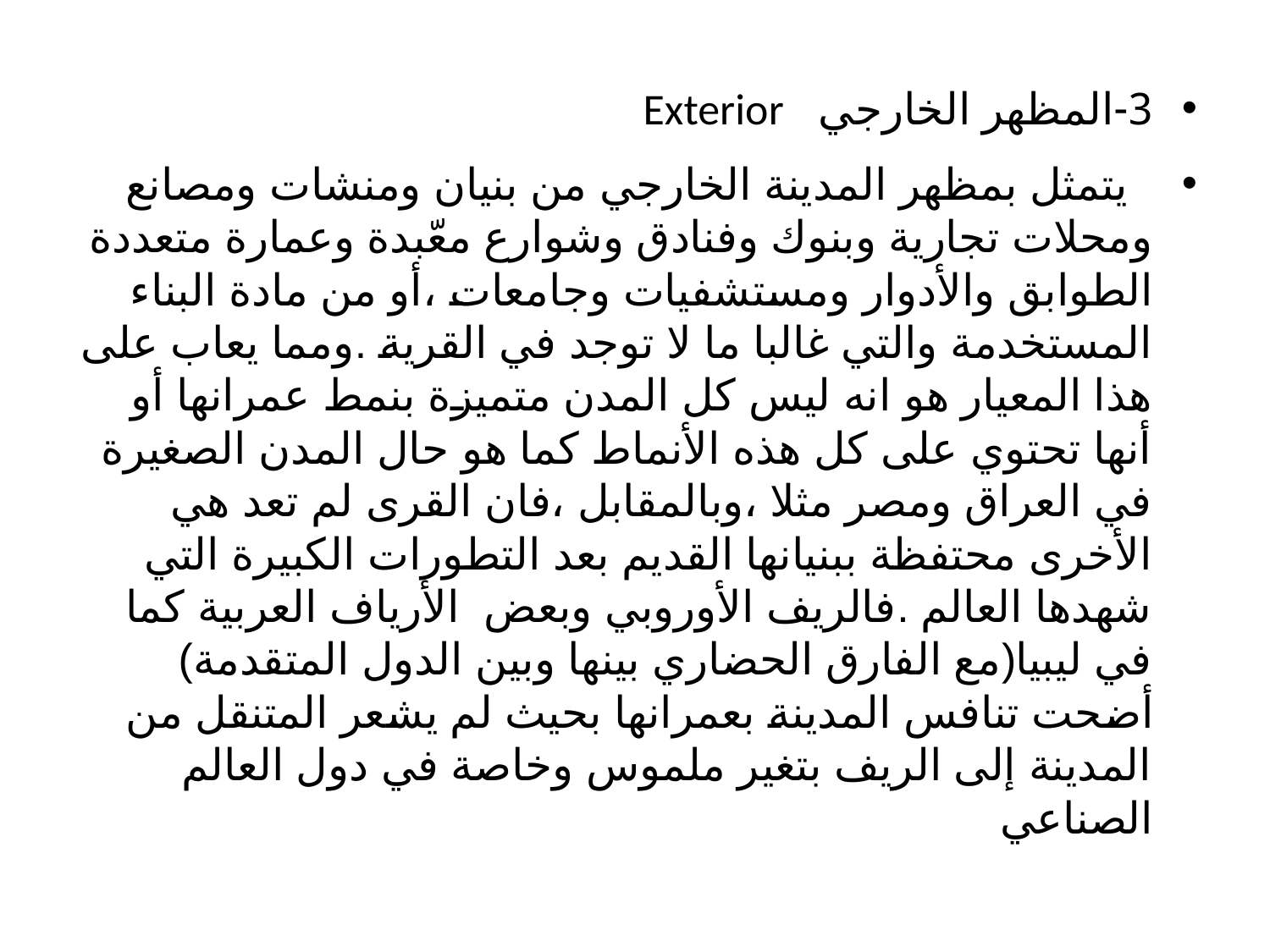

3-المظهر الخارجي   Exterior
  يتمثل بمظهر المدينة الخارجي من بنيان ومنشات ومصانع ومحلات تجارية وبنوك وفنادق وشوارع معّبدة وعمارة متعددة الطوابق والأدوار ومستشفيات وجامعات ،أو من مادة البناء المستخدمة والتي غالبا ما لا توجد في القرية .ومما يعاب على هذا المعيار هو انه ليس كل المدن متميزة بنمط عمرانها أو أنها تحتوي على كل هذه الأنماط كما هو حال المدن الصغيرة في العراق ومصر مثلا ،وبالمقابل ،فان القرى لم تعد هي الأخرى محتفظة ببنيانها القديم بعد التطورات الكبيرة التي شهدها العالم .فالريف الأوروبي وبعض  الأرياف العربية كما في ليبيا(مع الفارق الحضاري بينها وبين الدول المتقدمة) أضحت تنافس المدينة بعمرانها بحيث لم يشعر المتنقل من المدينة إلى الريف بتغير ملموس وخاصة في دول العالم الصناعي